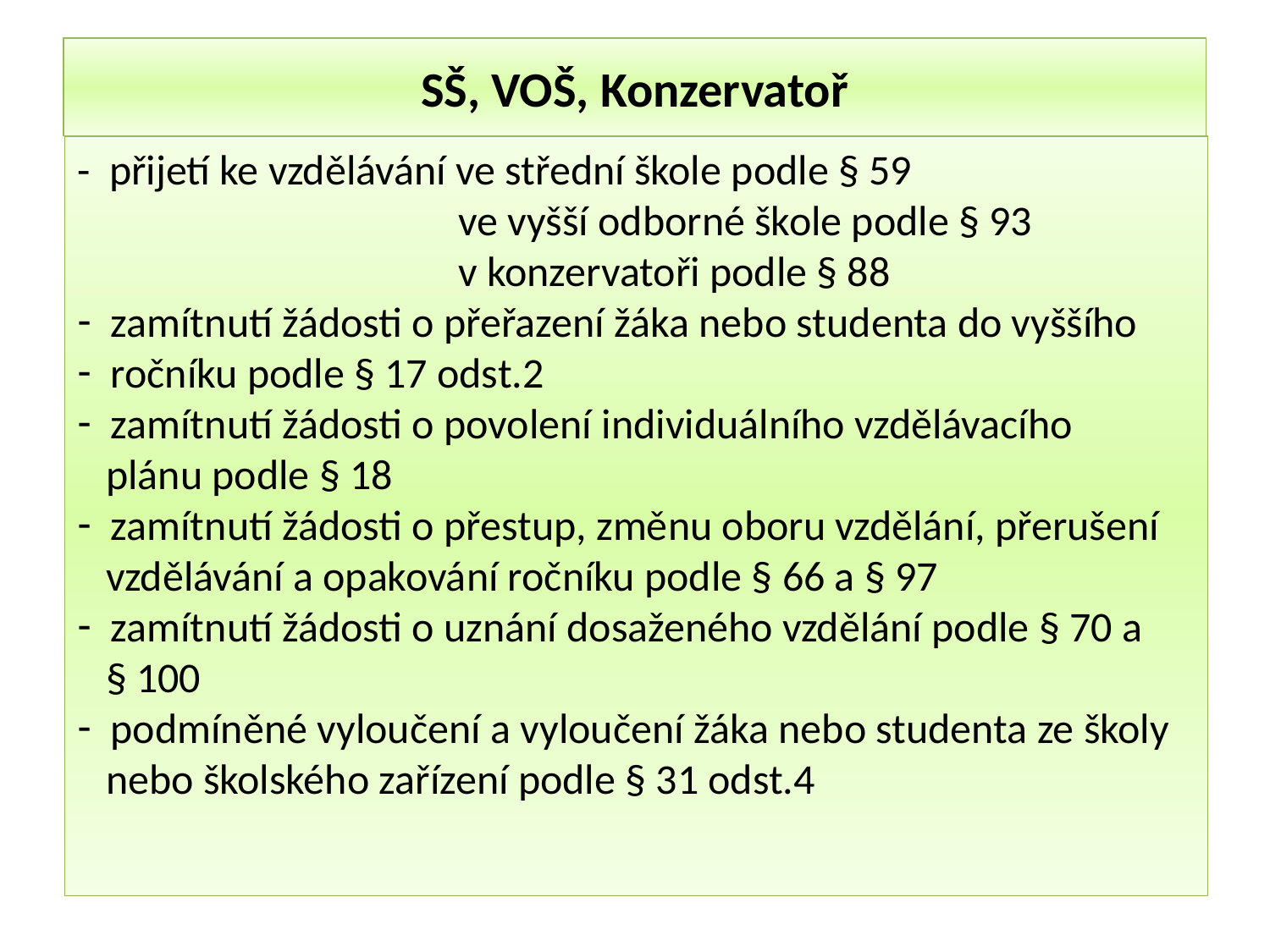

SŠ, VOŠ, Konzervatoř
-  přijetí ke vzdělávání ve střední škole podle § 59
                                        ve vyšší odborné škole podle § 93
                                        v konzervatoři podle § 88
  zamítnutí žádosti o přeřazení žáka nebo studenta do vyššího
  ročníku podle § 17 odst.2
  zamítnutí žádosti o povolení individuálního vzdělávacího
   plánu podle § 18
  zamítnutí žádosti o přestup, změnu oboru vzdělání, přerušení
   vzdělávání a opakování ročníku podle § 66 a § 97
  zamítnutí žádosti o uznání dosaženého vzdělání podle § 70 a
   § 100
  podmíněné vyloučení a vyloučení žáka nebo studenta ze školy
   nebo školského zařízení podle § 31 odst.4